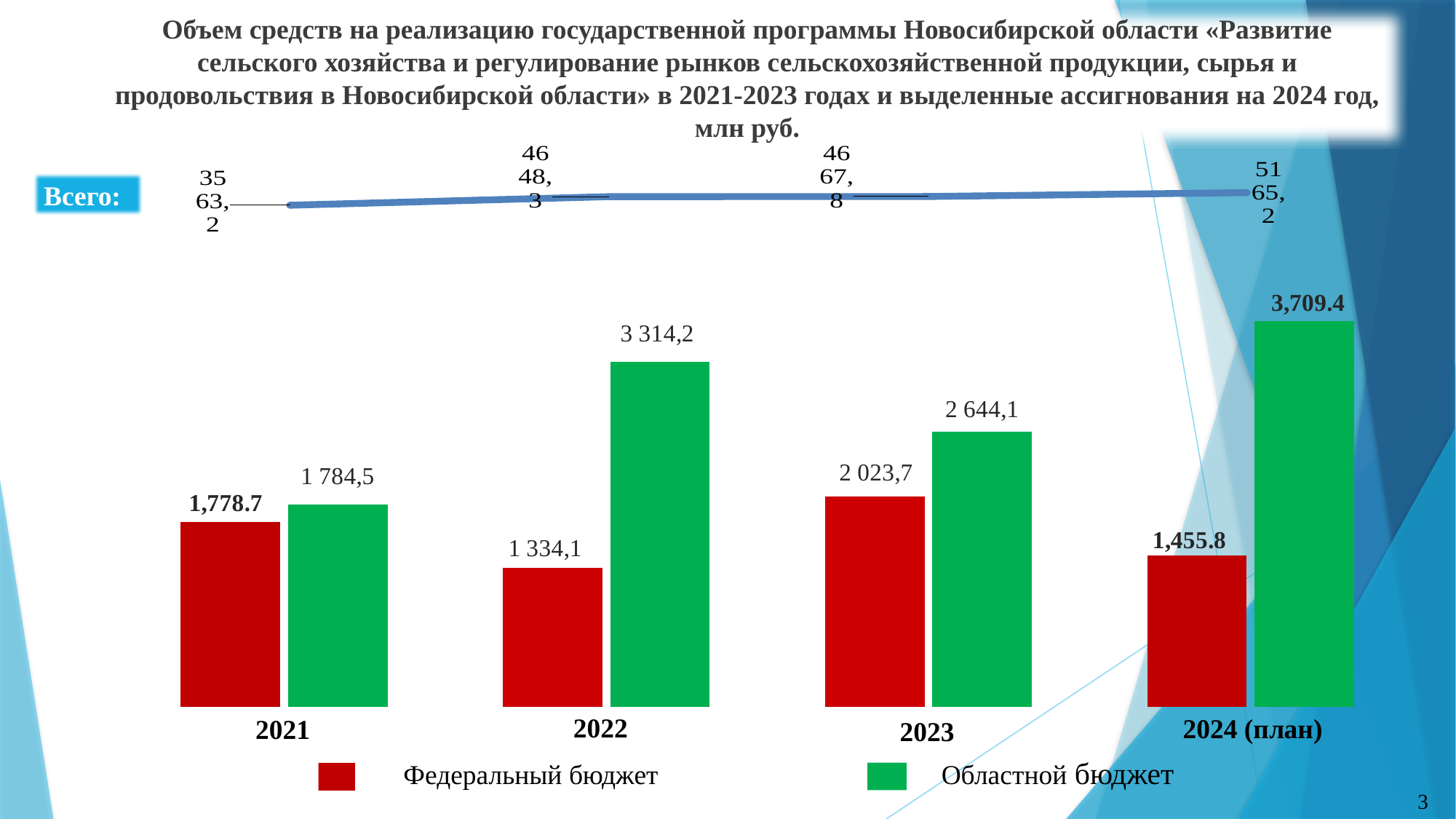

Объем средств на реализацию государственной программы Новосибирской области «Развитие сельского хозяйства и регулирование рынков сельскохозяйственной продукции, сырья и продовольствия в Новосибирской области» в 2021-2023 годах и выделенные ассигнования на 2024 год, млн руб.

### Chart

| Category |
|---|

### Chart

| Category | Ряд 1 |
|---|---|
| 2021 | 3563.2 |
| 2022 | 4648.3 |
| 2023 | 4667.8 |
| 2024 (план) | 5165.2 |
Всего:

### Chart

| Category | Ряд 1 |
|---|---|
| ФБ | 1778.7 |
| ОБ | 1946.3 |
|  | None |
| ФБ | 1334.1 |
| ОБ | 3314.2 |
|  | None |
| ФБ | 2023.7 |
| ОБ | 2644.1 |
|  | None |
| ФБ | 1455.8 |
| ОБ | 3709.4 |
2023
Областной бюджет
Федеральный бюджет

3